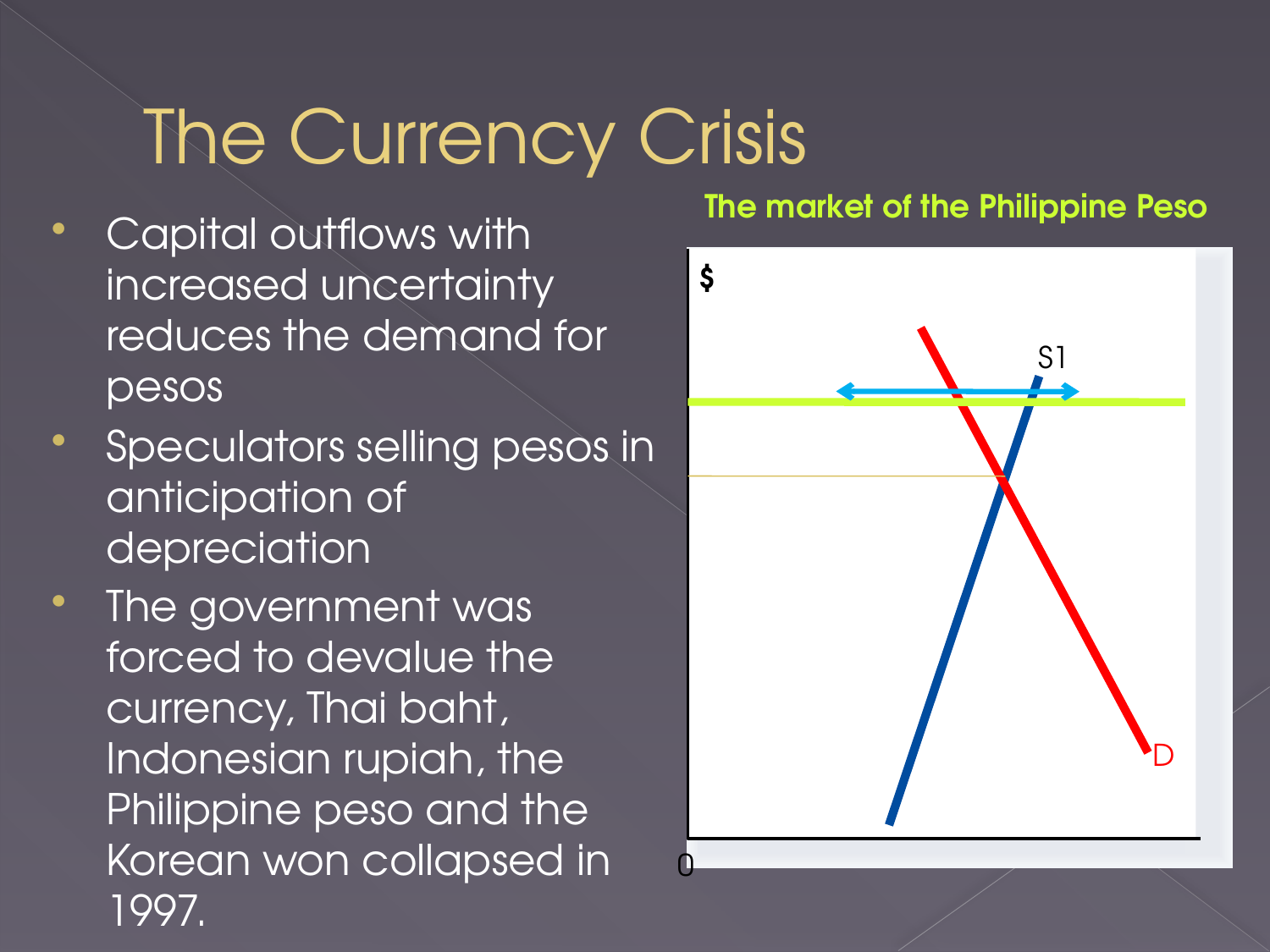

# The Currency Crisis
The market of the Philippine Peso
Capital outflows with increased uncertainty reduces the demand for pesos
Speculators selling pesos in anticipation of depreciation
The government was forced to devalue the currency, Thai baht, Indonesian rupiah, the Philippine peso and the Korean won collapsed in 1997.

$

D
S1

0